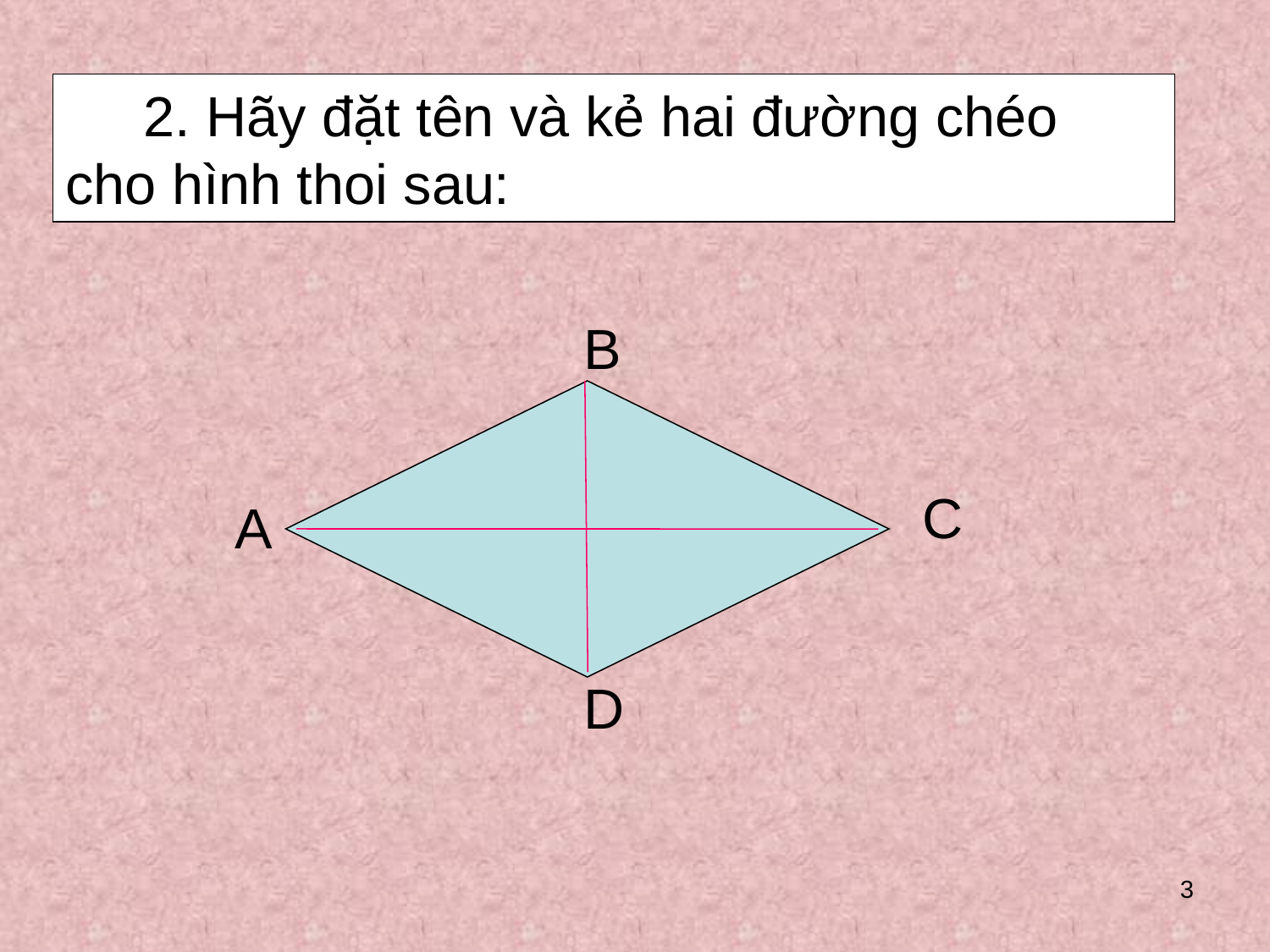

2. Hãy đặt tên và kẻ hai đường chéo cho hình thoi sau:
B

C
A

D
3